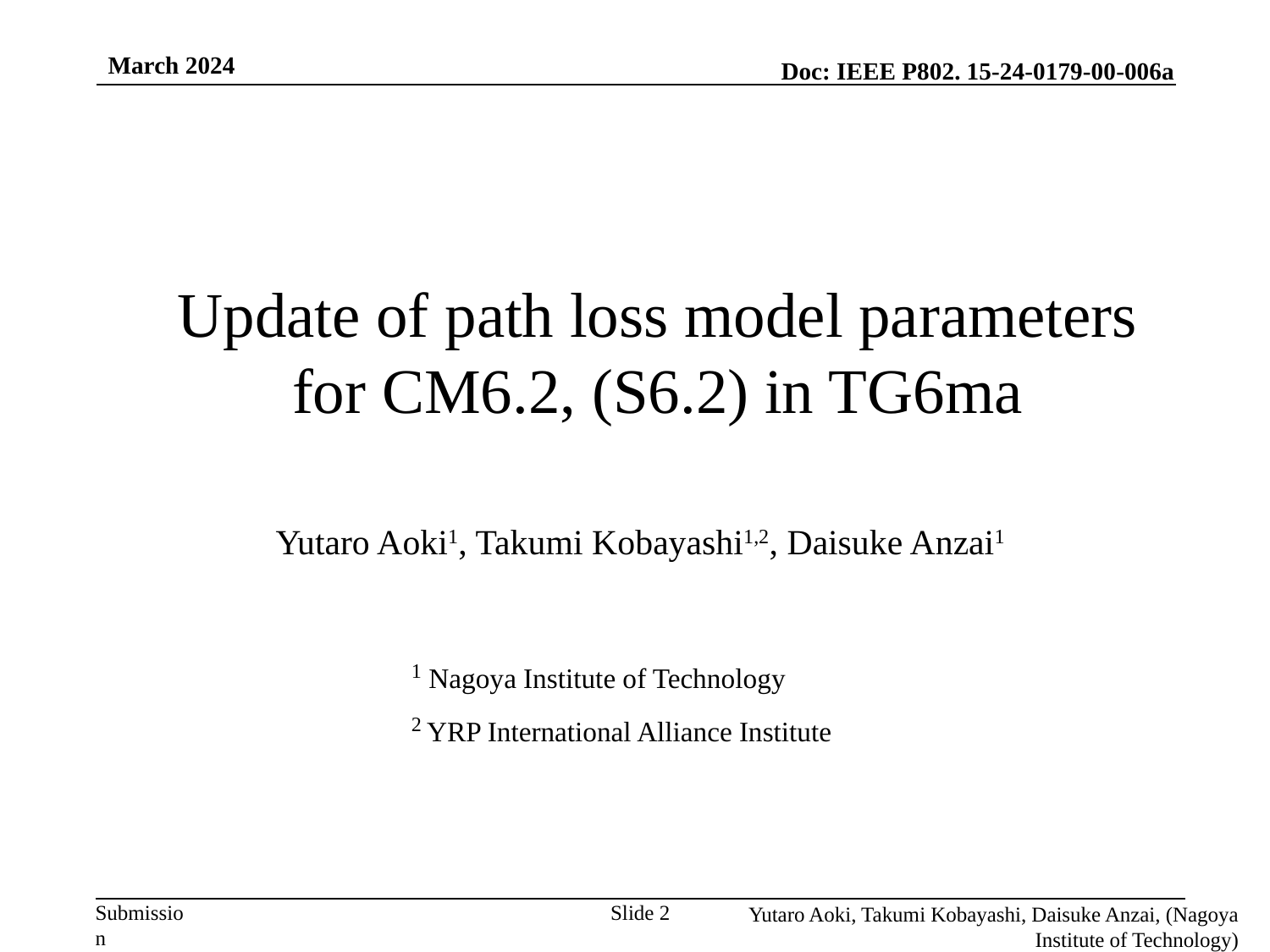

March 2024
# Update of path loss model parameters for CM6.2, (S6.2) in TG6ma
Yutaro Aoki1, Takumi Kobayashi1,2, Daisuke Anzai1
1 Nagoya Institute of Technology
2 YRP International Alliance Institute
Yutaro Aoki, Takumi Kobayashi, Daisuke Anzai, (Nagoya Institute of Technology)
Slide 2